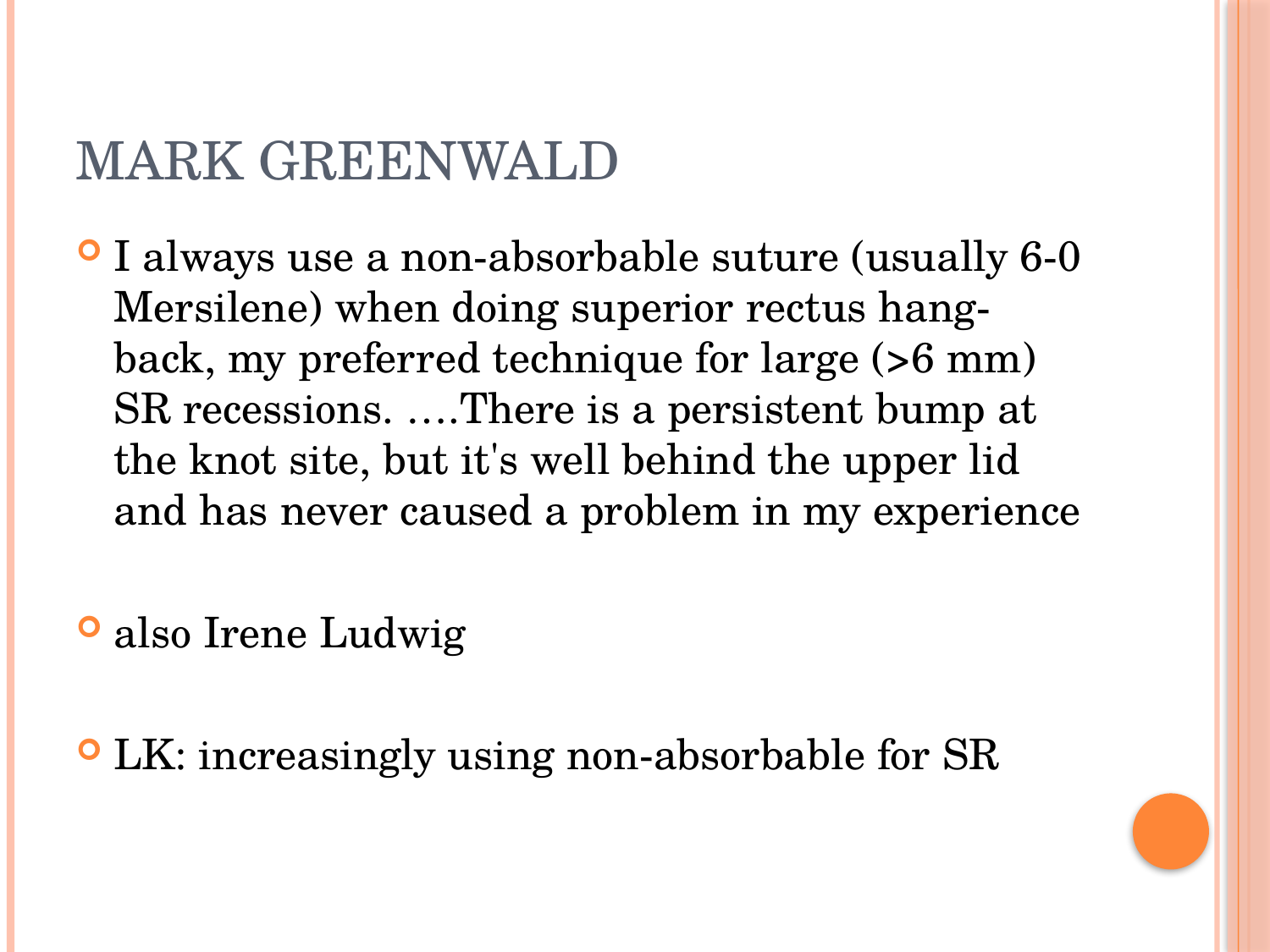

# Mark Greenwald
I always use a non-absorbable suture (usually 6-0 Mersilene) when doing superior rectus hang-back, my preferred technique for large (>6 mm) SR recessions. ….There is a persistent bump at the knot site, but it's well behind the upper lid and has never caused a problem in my experience

also Irene Ludwig

LK: increasingly using non-absorbable for SR